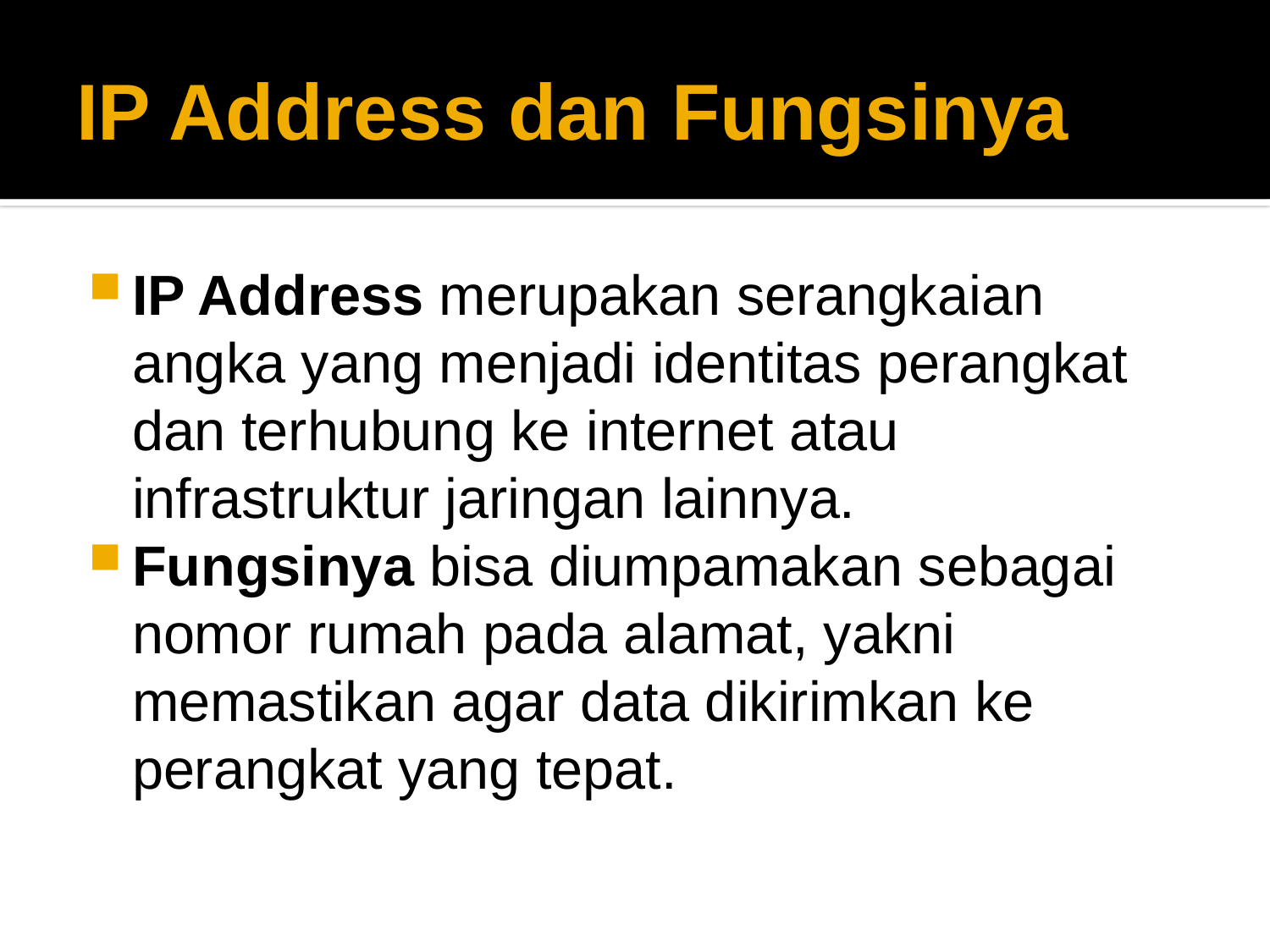

# IP Address dan Fungsinya
IP Address merupakan serangkaian angka yang menjadi identitas perangkat dan terhubung ke internet atau infrastruktur jaringan lainnya.
Fungsinya bisa diumpamakan sebagai nomor rumah pada alamat, yakni memastikan agar data dikirimkan ke perangkat yang tepat.